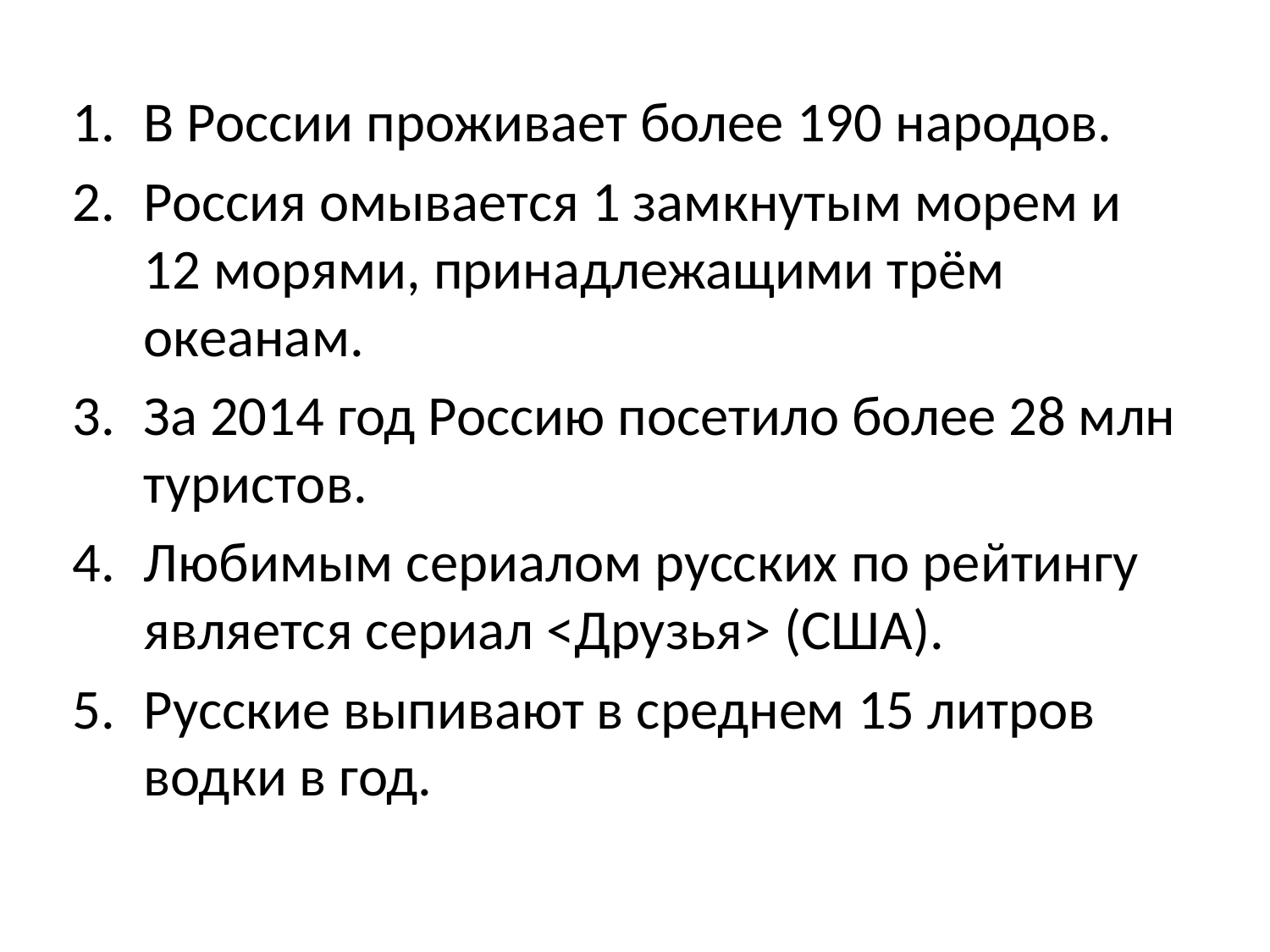

В России проживает более 190 народов.
Россия омывается 1 замкнутым морем и 12 морями, принадлежащими трём океанам.
За 2014 год Россию посетило более 28 млн туристов.
Любимым сериалом русских по рейтингу  является сериал <Друзья> (США).
Русские выпивают в среднем 15 литров водки в год.